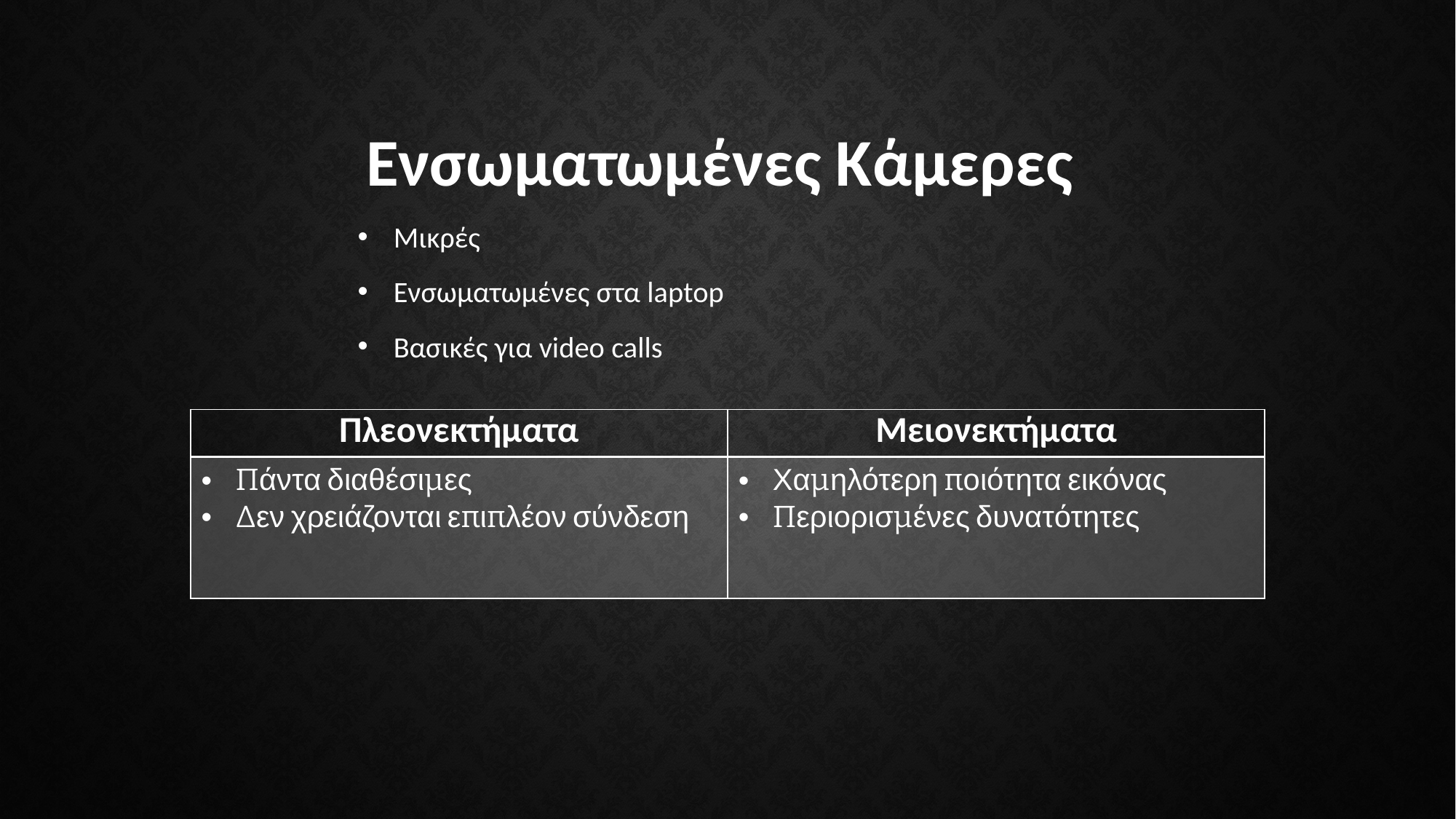

# Ενσωματωμένες Κάμερες
Μικρές
Ενσωματωμένες στα laptop
Βασικές για video calls

| Πλεονεκτήματα | Μειονεκτήματα |
| --- | --- |
| Πάντα διαθέσιμες Δεν χρειάζονται επιπλέον σύνδεση | Χαμηλότερη ποιότητα εικόνας Περιορισμένες δυνατότητες |